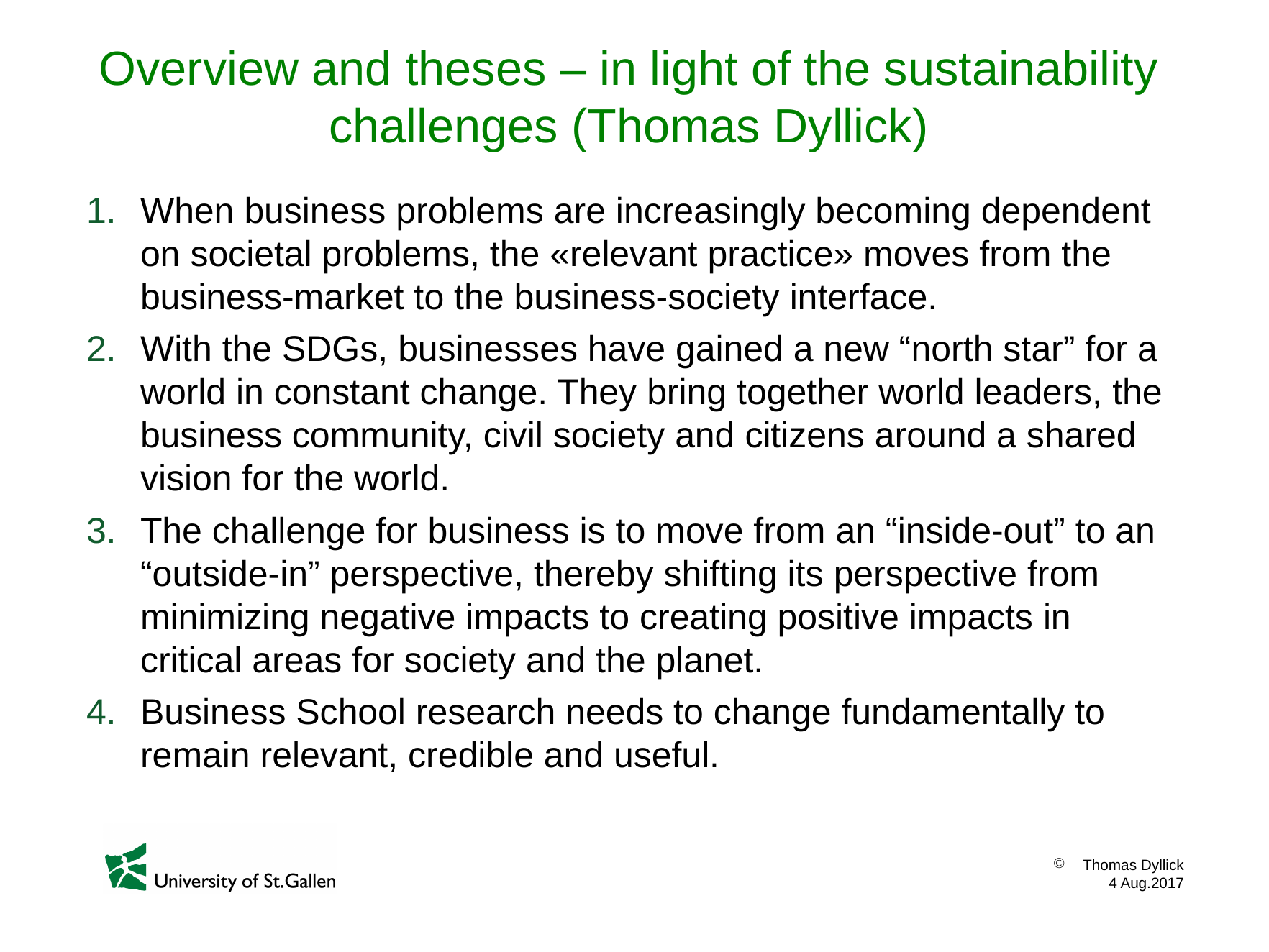

# Overview and theses – in light of the sustainability challenges (Thomas Dyllick)
When business problems are increasingly becoming dependent on societal problems, the «relevant practice» moves from the business-market to the business-society interface.
With the SDGs, businesses have gained a new “north star” for a world in constant change. They bring together world leaders, the business community, civil society and citizens around a shared vision for the world.
The challenge for business is to move from an “inside-out” to an “outside-in” perspective, thereby shifting its perspective from minimizing negative impacts to creating positive impacts in critical areas for society and the planet.
Business School research needs to change fundamentally to remain relevant, credible and useful.